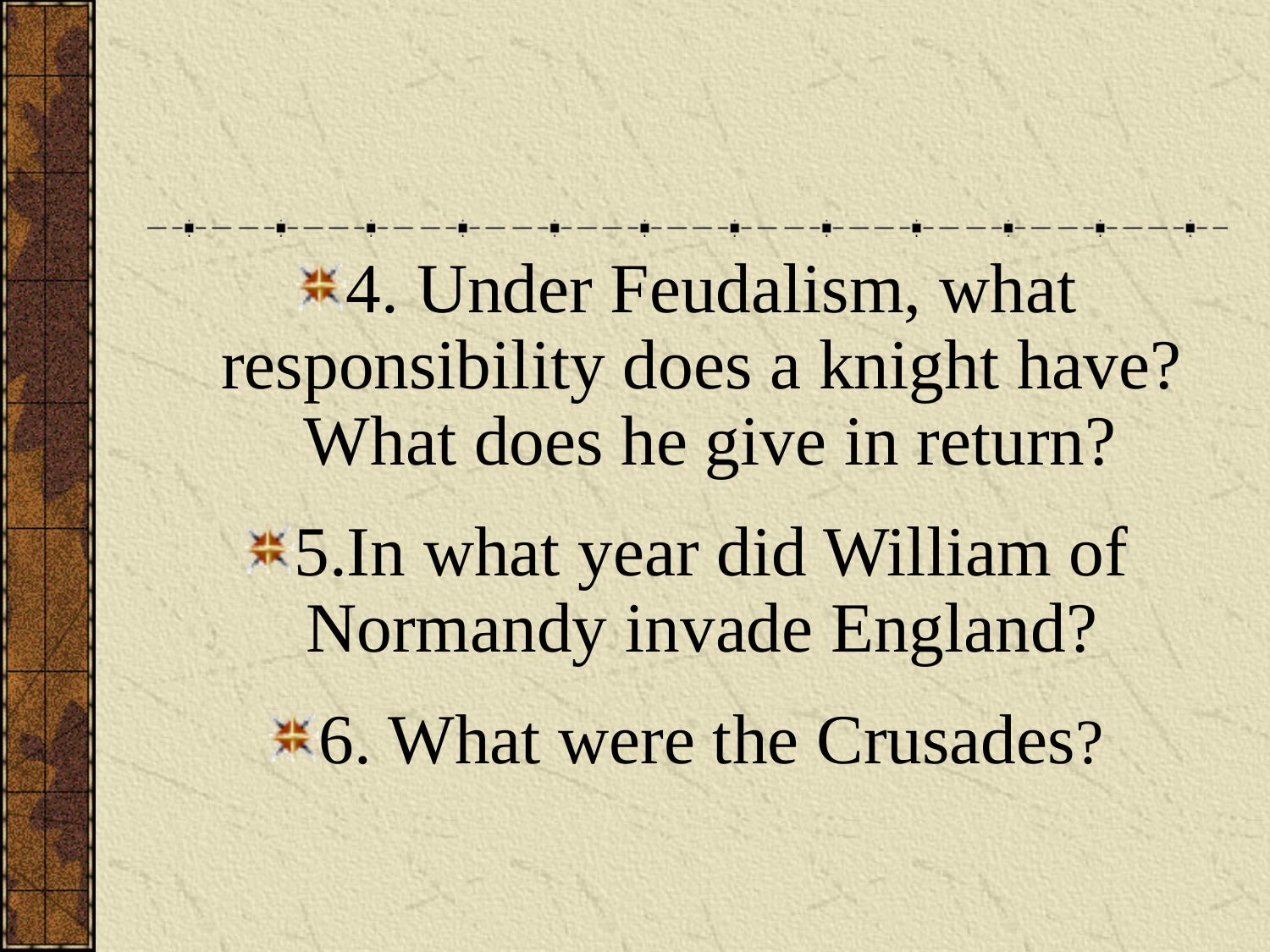

#
4. Under Feudalism, what responsibility does a knight have?  What does he give in return?
5.In what year did William of Normandy invade England?
6. What were the Crusades?